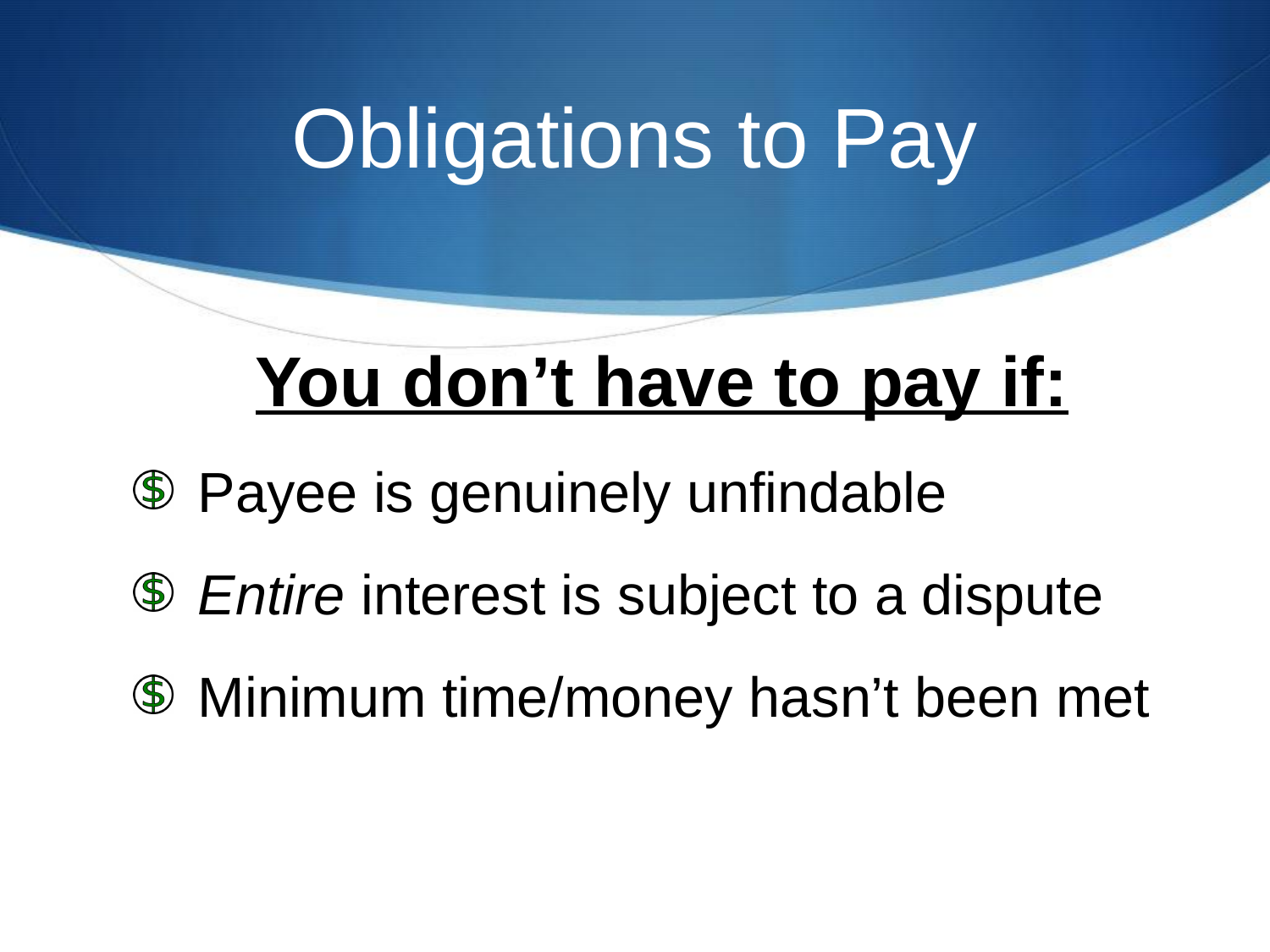

# Obligations to Pay
You don’t have to pay if:
Payee is genuinely unfindable
Entire interest is subject to a dispute
Minimum time/money hasn’t been met